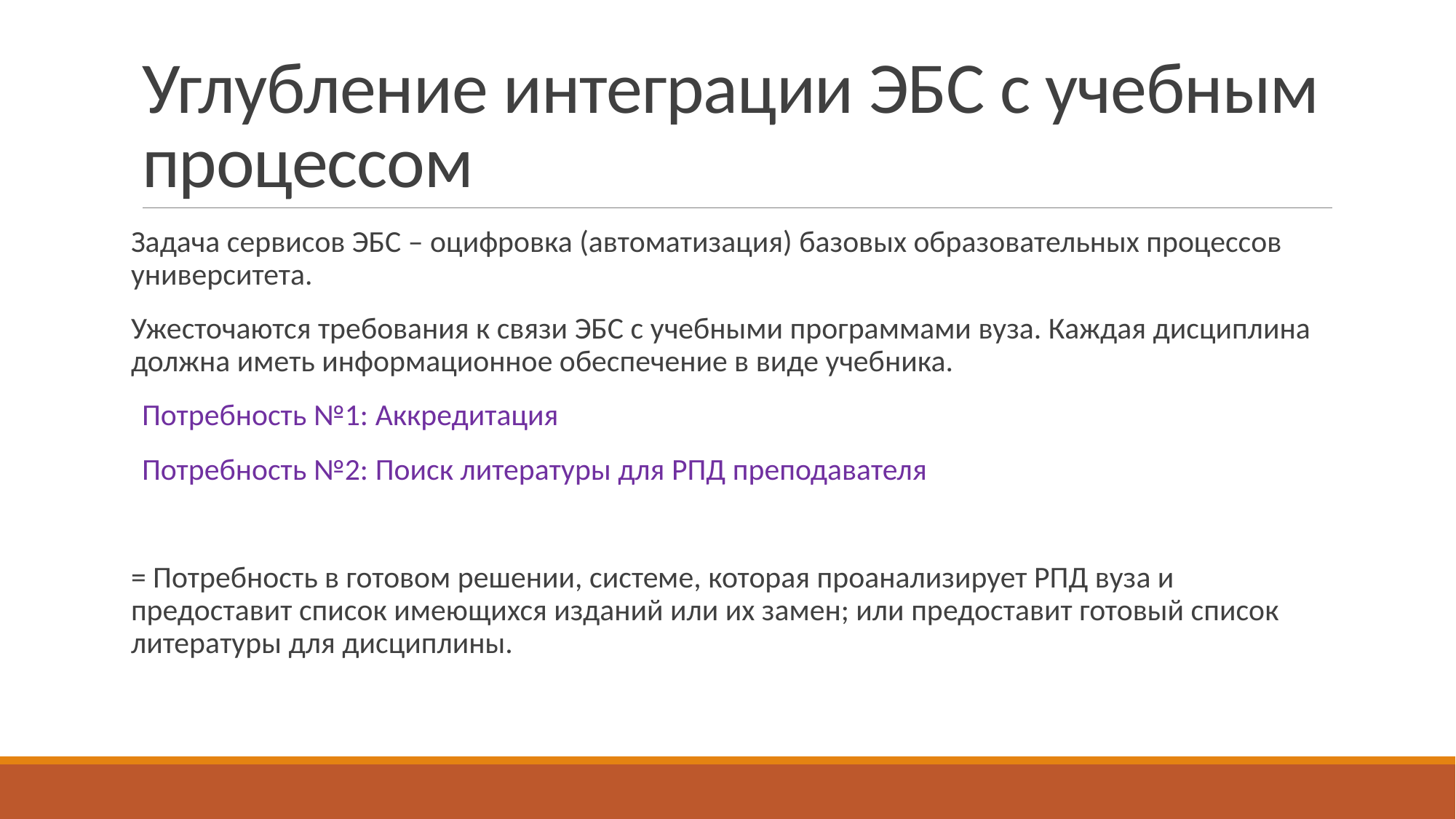

# Углубление интеграции ЭБС с учебным процессом
Задача сервисов ЭБС – оцифровка (автоматизация) базовых образовательных процессов университета.
Ужесточаются требования к связи ЭБС с учебными программами вуза. Каждая дисциплина должна иметь информационное обеспечение в виде учебника.
Потребность №1: Аккредитация
Потребность №2: Поиск литературы для РПД преподавателя

= Потребность в готовом решении, системе, которая проанализирует РПД вуза и предоставит список имеющихся изданий или их замен; или предоставит готовый список литературы для дисциплины.